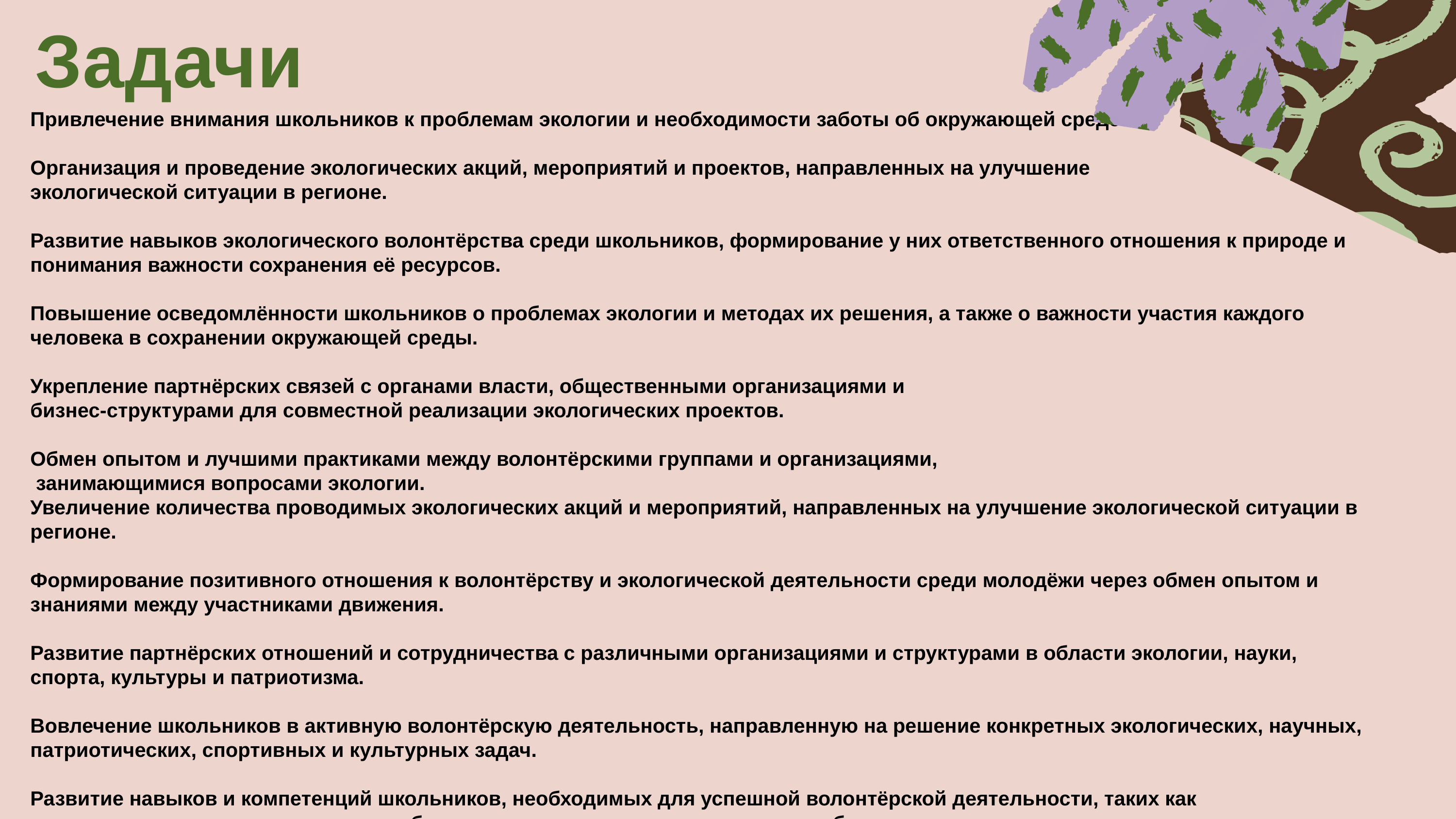

Задачи
Привлечение внимания школьников к проблемам экологии и необходимости заботы об окружающей среде.
Организация и проведение экологических акций, мероприятий и проектов, направленных на улучшение
экологической ситуации в регионе.
Развитие навыков экологического волонтёрства среди школьников, формирование у них ответственного отношения к природе и понимания важности сохранения её ресурсов.
Повышение осведомлённости школьников о проблемах экологии и методах их решения, а также о важности участия каждого человека в сохранении окружающей среды.
Укрепление партнёрских связей с органами власти, общественными организациями и
бизнес-структурами для совместной реализации экологических проектов.

Обмен опытом и лучшими практиками между волонтёрскими группами и организациями,
 занимающимися вопросами экологии.
Увеличение количества проводимых экологических акций и мероприятий, направленных на улучшение экологической ситуации в регионе.
Формирование позитивного отношения к волонтёрству и экологической деятельности среди молодёжи через обмен опытом и знаниями между участниками движения.
Развитие партнёрских отношений и сотрудничества с различными организациями и структурами в области экологии, науки, спорта, культуры и патриотизма.
Вовлечение школьников в активную волонтёрскую деятельность, направленную на решение конкретных экологических, научных, патриотических, спортивных и культурных задач.
Развитие навыков и компетенций школьников, необходимых для успешной волонтёрской деятельности, таких как коммуникативные навыки, умение работать в команде, организаторские способности и другие.